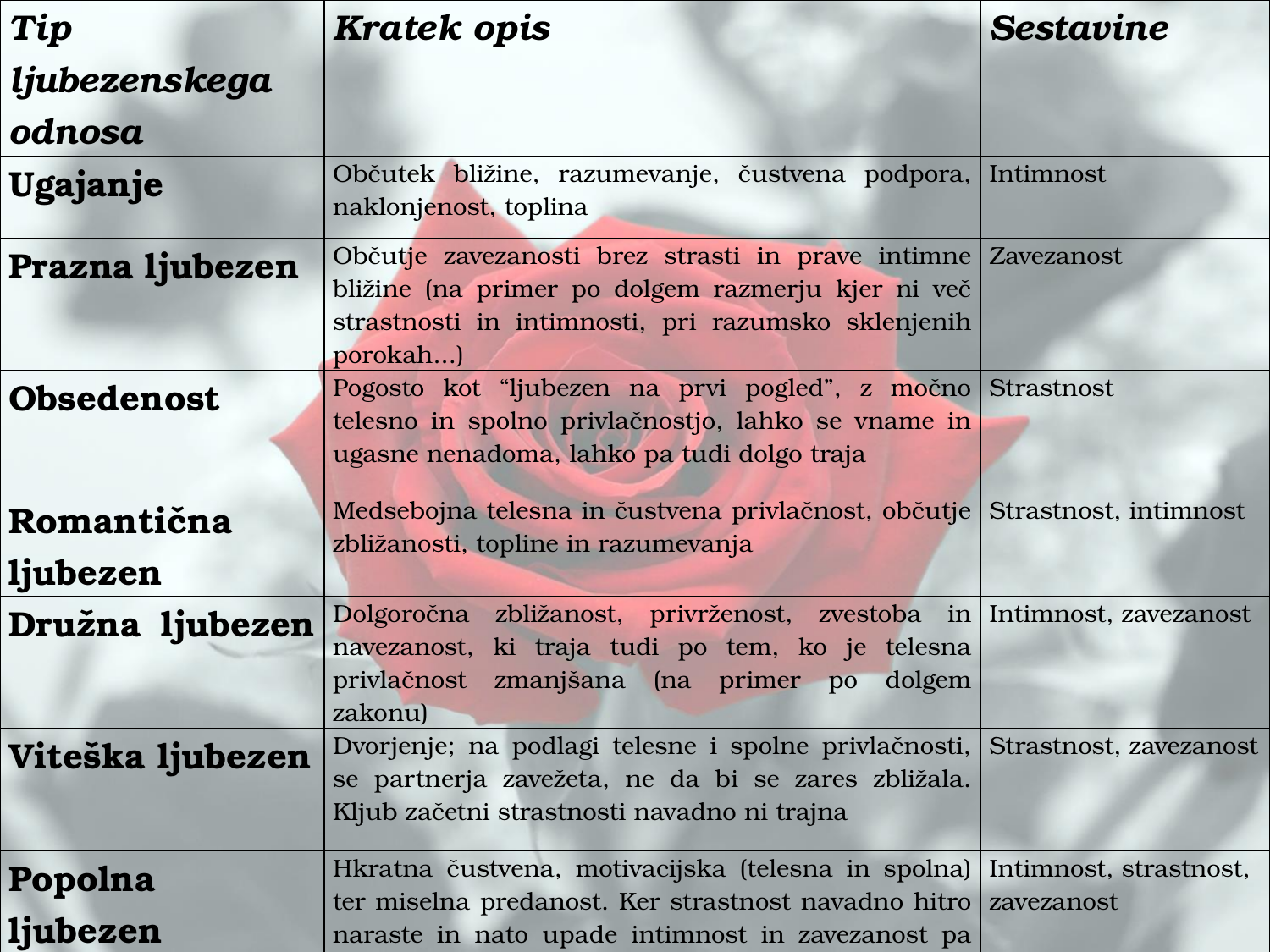

| Tip ljubezenskega odnosa | Kratek opis | Sestavine |
| --- | --- | --- |
| Ugajanje | Občutek bližine, razumevanje, čustvena podpora, naklonjenost, toplina | Intimnost |
| Prazna ljubezen | Občutje zavezanosti brez strasti in prave intimne bližine (na primer po dolgem razmerju kjer ni več strastnosti in intimnosti, pri razumsko sklenjenih porokah...) | Zavezanost |
| Obsedenost | Pogosto kot “ljubezen na prvi pogled”, z močno telesno in spolno privlačnostjo, lahko se vname in ugasne nenadoma, lahko pa tudi dolgo traja | Strastnost |
| Romantična ljubezen | Medsebojna telesna in čustvena privlačnost, občutje zbližanosti, topline in razumevanja | Strastnost, intimnost |
| Družna ljubezen | Dolgoročna zbližanost, privrženost, zvestoba in navezanost, ki traja tudi po tem, ko je telesna privlačnost zmanjšana (na primer po dolgem zakonu) | Intimnost, zavezanost |
| Viteška ljubezen | Dvorjenje; na podlagi telesne i spolne privlačnosti, se partnerja zavežeta, ne da bi se zares zbližala. Kljub začetni strastnosti navadno ni trajna | Strastnost, zavezanost |
| Popolna ljubezen | Hkratna čustvena, motivacijska (telesna in spolna) ter miselna predanost. Ker strastnost navadno hitro naraste in nato upade intimnost in zavezanost pa naraščata postopno, se ta tip ljubezni običajno spremeni v katerega drugega | Intimnost, strastnost, zavezanost |